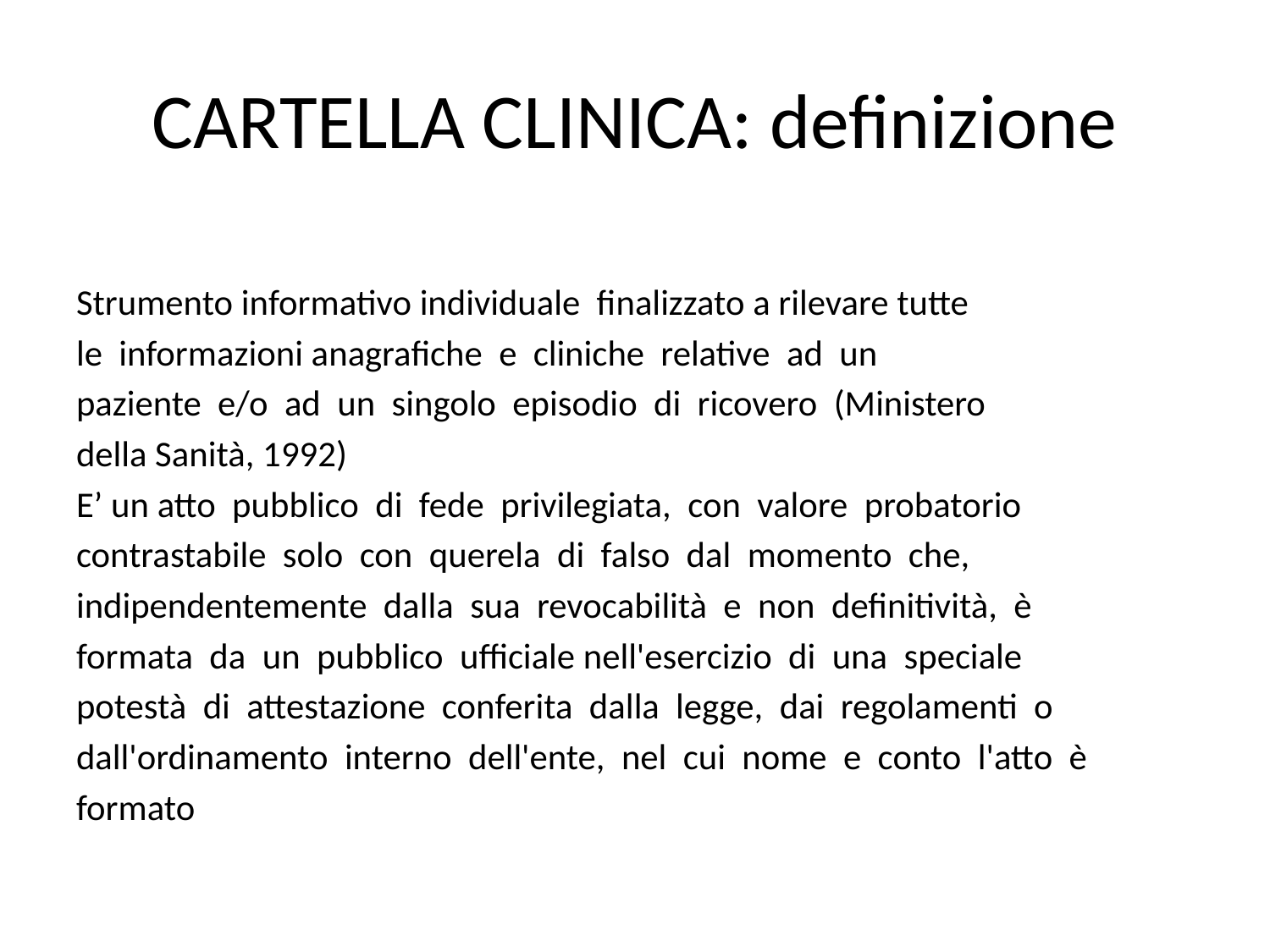

# CARTELLA CLINICA: definizione

Strumento informativo individuale  finalizzato a rilevare tutte
le  informazioni anagrafiche  e  cliniche  relative  ad  un
paziente  e/o  ad  un  singolo  episodio  di  ricovero  (Ministero
della Sanità, 1992)
E’ un atto  pubblico  di  fede  privilegiata,  con  valore  probatorio
contrastabile  solo  con  querela  di  falso  dal  momento  che,
indipendentemente  dalla  sua  revocabilità  e  non  definitività,  è
formata  da  un  pubblico  ufficiale nell'esercizio  di  una  speciale
potestà  di  attestazione  conferita  dalla  legge,  dai  regolamenti  o
dall'ordinamento  interno  dell'ente,  nel  cui  nome  e  conto  l'atto  è
formato